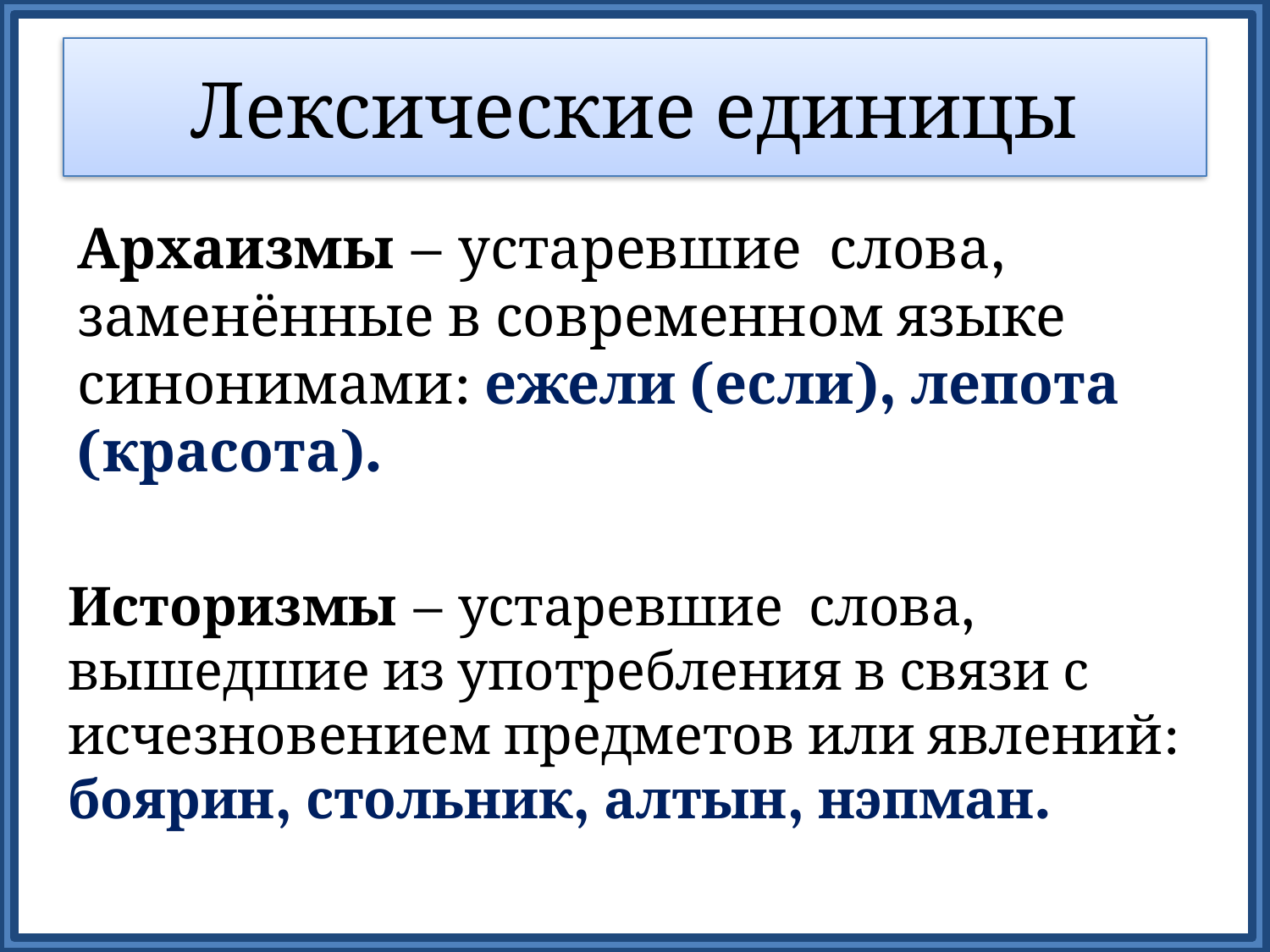

# Лексические единицы
Архаизмы – устаревшие  слова, заменённые в современном языке синонимами: ежели (если), лепота (красота).
Историзмы – устаревшие  слова, вышедшие из употребления в связи с исчезновением предметов или явлений: боярин, стольник, алтын, нэпман.